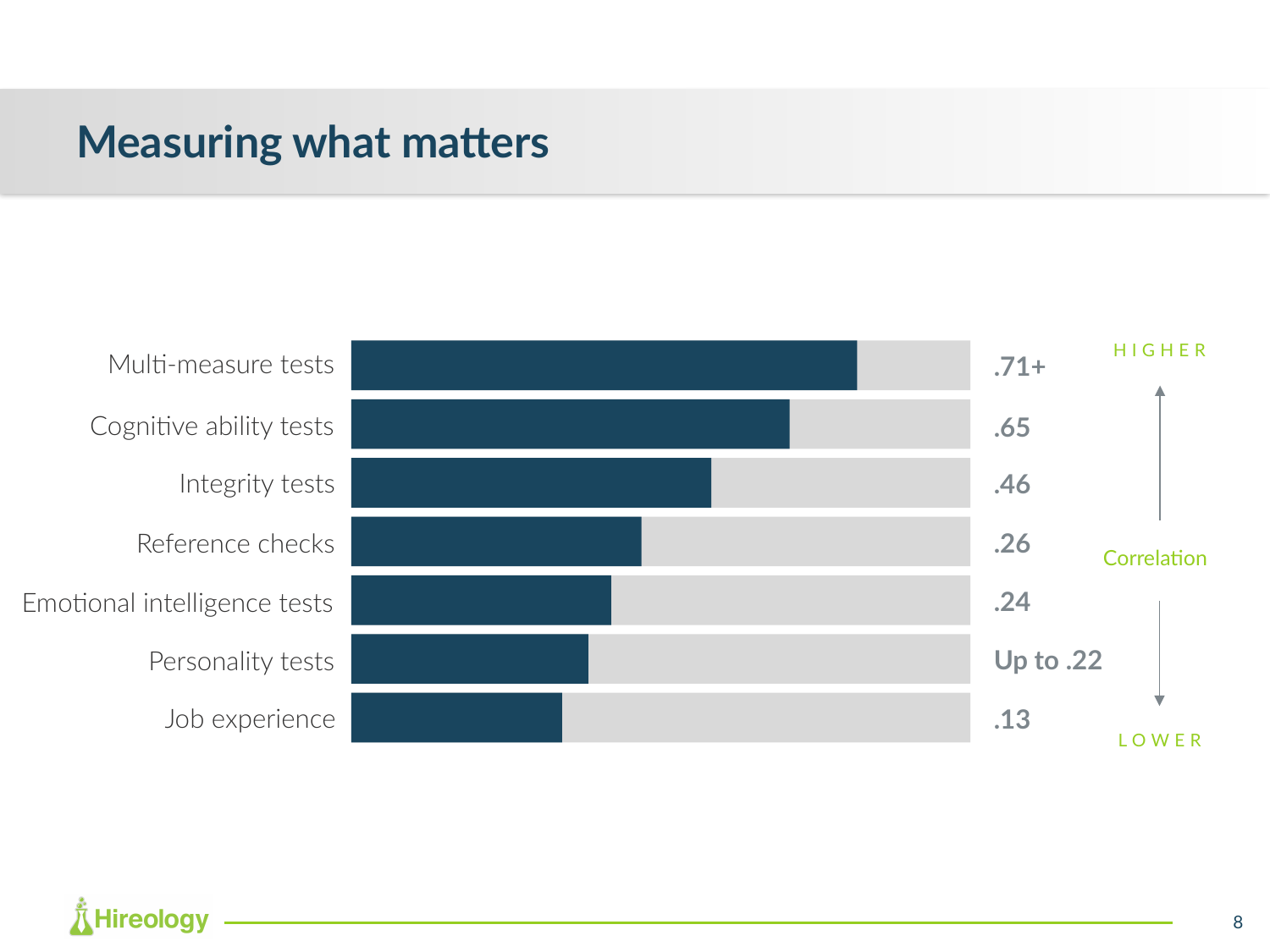

# Measuring what matters
HIGHER

Multi-measure tests
.71+

Cognitive ability tests
.65

Integrity tests
.46

Reference checks
.26
Correlation

.24
Emotional intelligence tests

Up to .22
Personality tests

Job experience
.13
LOWER
8